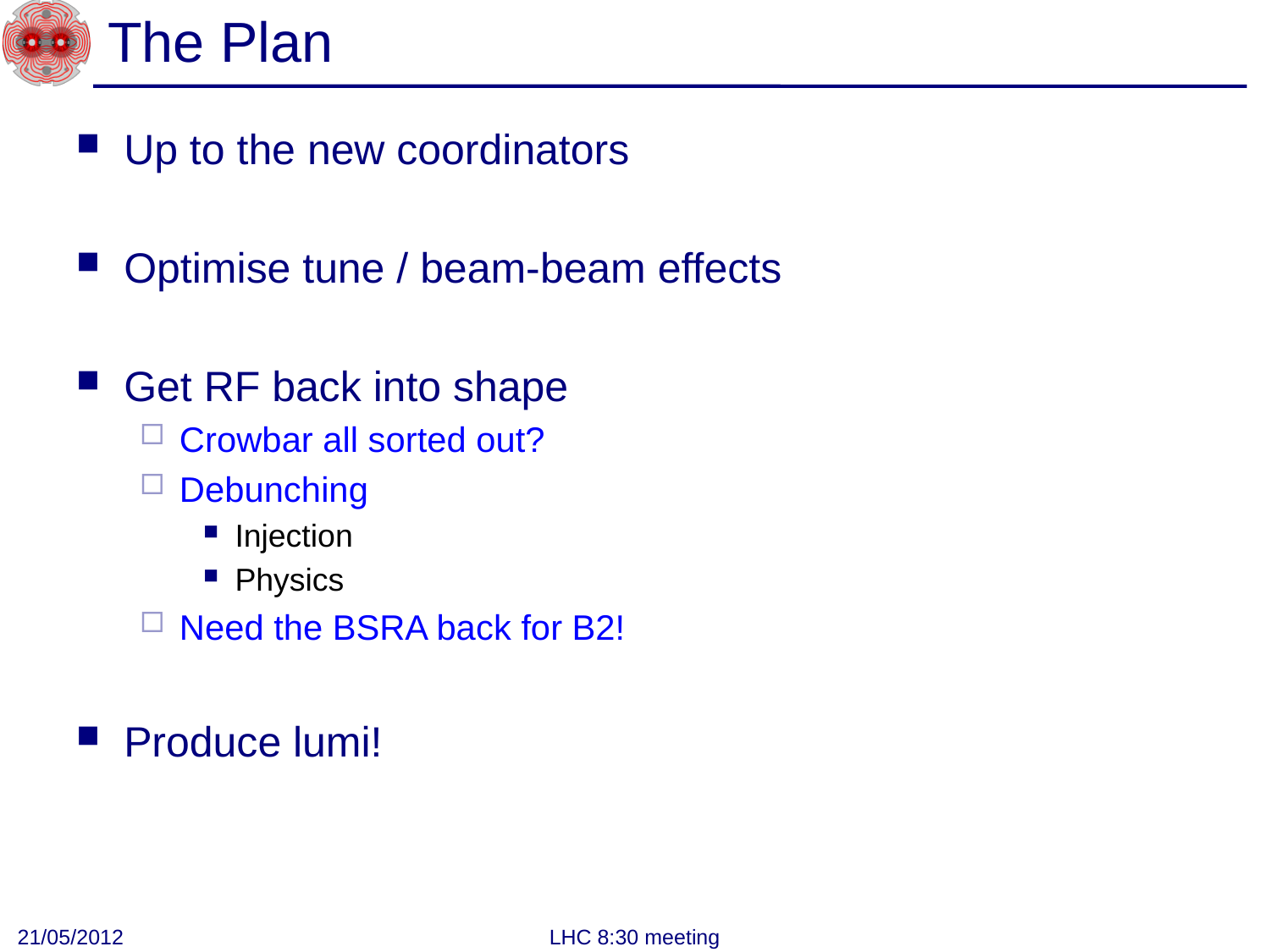

# The Plan
Up to the new coordinators

Optimise tune / beam-beam effects

Get RF back into shape
Crowbar all sorted out?
Debunching
Injection
Physics
Need the BSRA back for B2!

Produce lumi!
21/05/2012
LHC 8:30 meeting